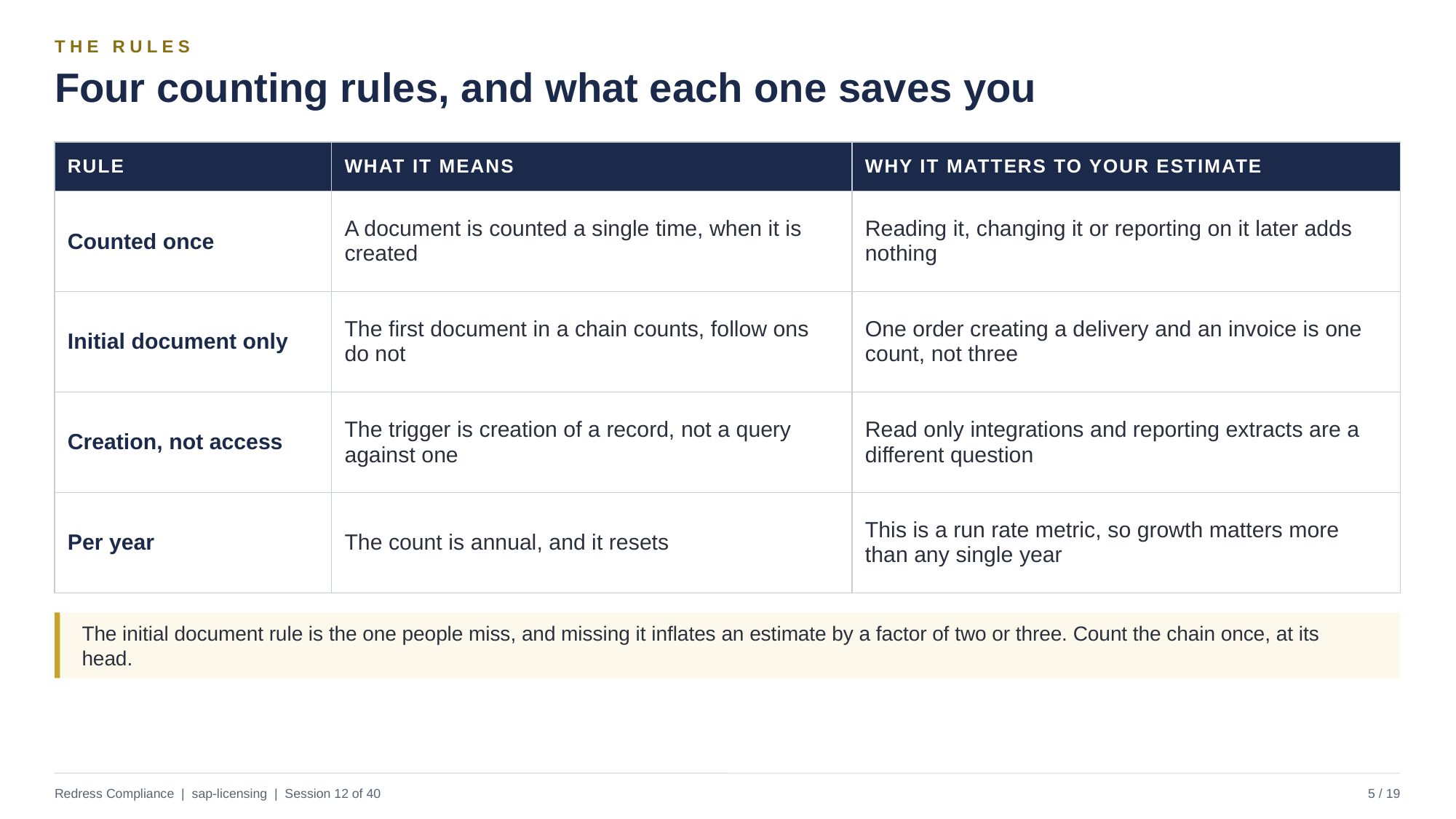

THE RULES
Four counting rules, and what each one saves you
| RULE | WHAT IT MEANS | WHY IT MATTERS TO YOUR ESTIMATE |
| --- | --- | --- |
| Counted once | A document is counted a single time, when it is created | Reading it, changing it or reporting on it later adds nothing |
| Initial document only | The first document in a chain counts, follow ons do not | One order creating a delivery and an invoice is one count, not three |
| Creation, not access | The trigger is creation of a record, not a query against one | Read only integrations and reporting extracts are a different question |
| Per year | The count is annual, and it resets | This is a run rate metric, so growth matters more than any single year |

The initial document rule is the one people miss, and missing it inflates an estimate by a factor of two or three. Count the chain once, at its head.

Redress Compliance  |  sap-licensing  |  Session 12 of 40
5 / 19